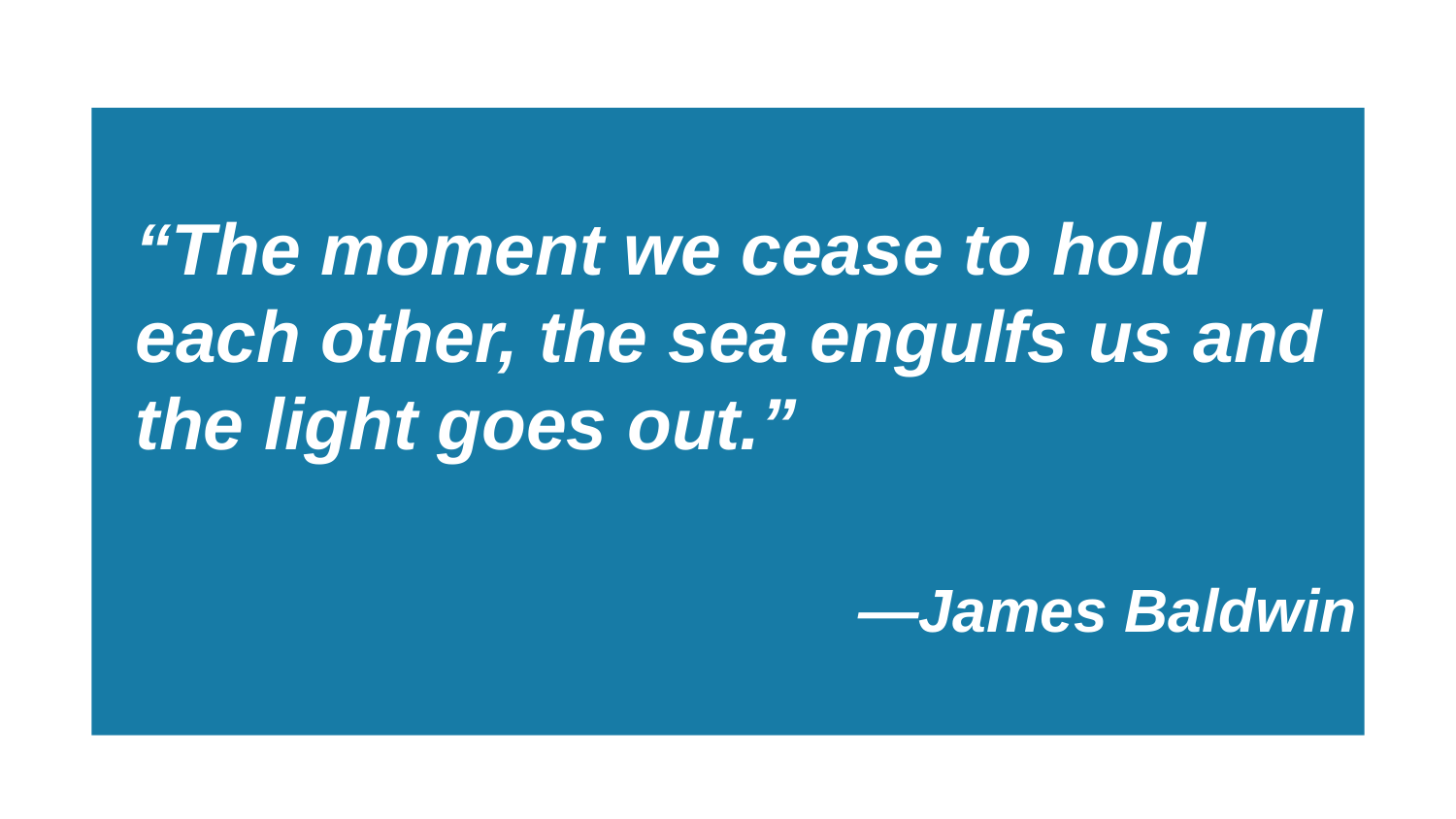

“The moment we cease to hold each other, the sea engulfs us and the light goes out.”

  —James Baldwin